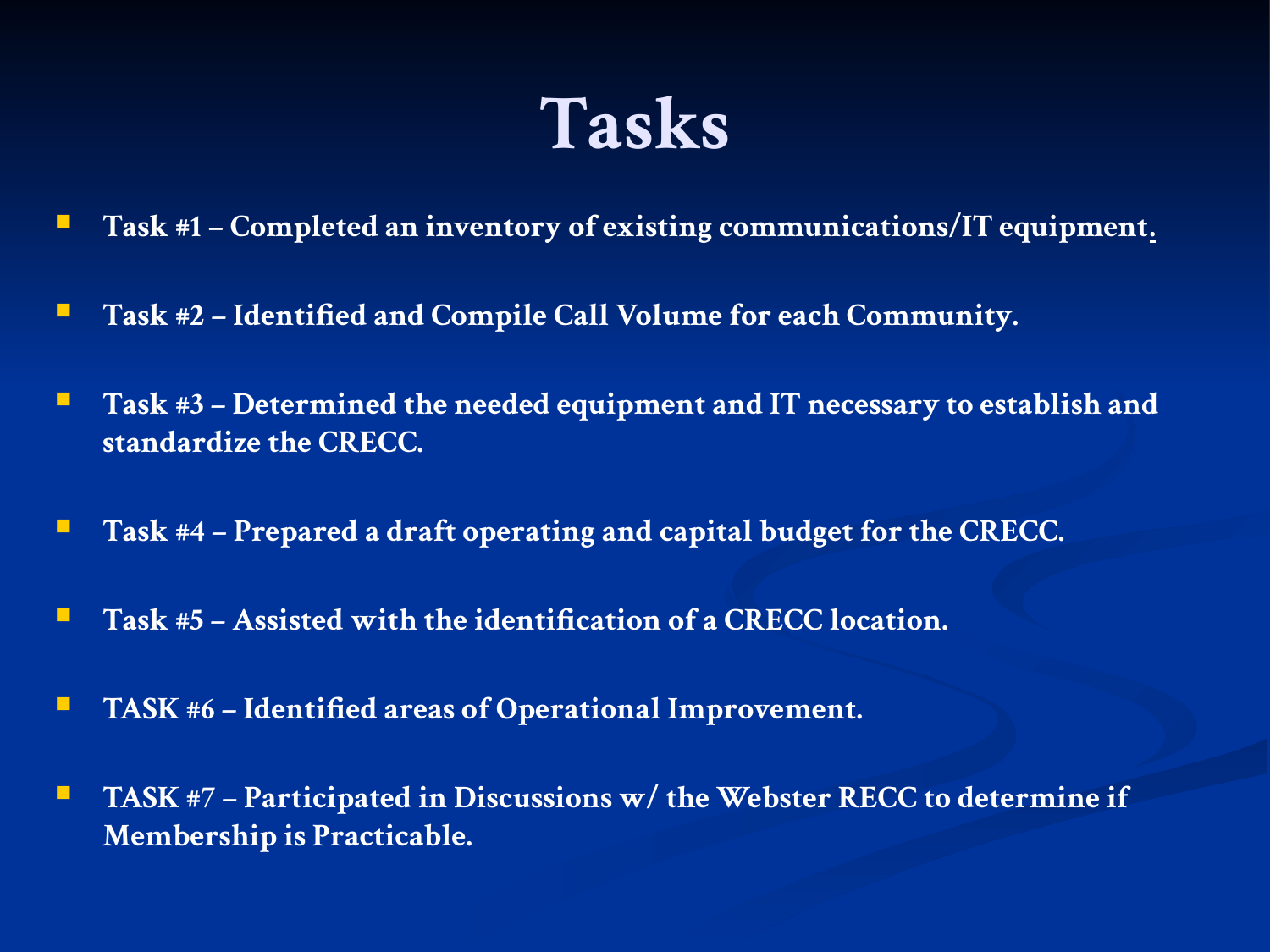

# Tasks
Task #1 – Completed an inventory of existing communications/IT equipment.

Task #2 – Identified and Compile Call Volume for each Community.

Task #3 – Determined the needed equipment and IT necessary to establish and standardize the CRECC.

Task #4 – Prepared a draft operating and capital budget for the CRECC.

Task #5 – Assisted with the identification of a CRECC location.

TASK #6 – Identified areas of Operational Improvement.

TASK #7 – Participated in Discussions w/ the Webster RECC to determine if Membership is Practicable.